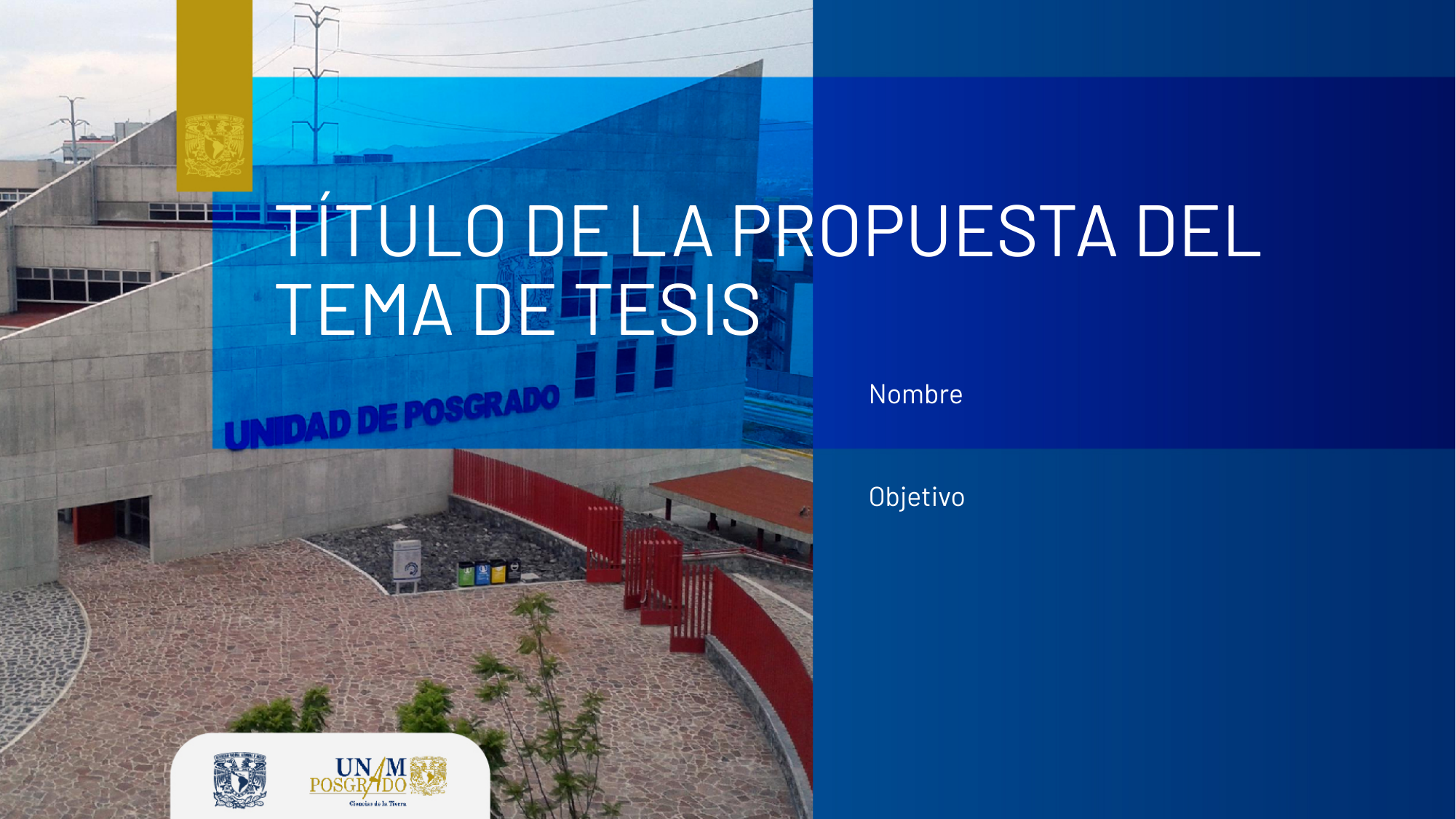

# TÍTULO DE LA PROPUESTA DEL TEMA DE TESIS
Nombre
Objetivo